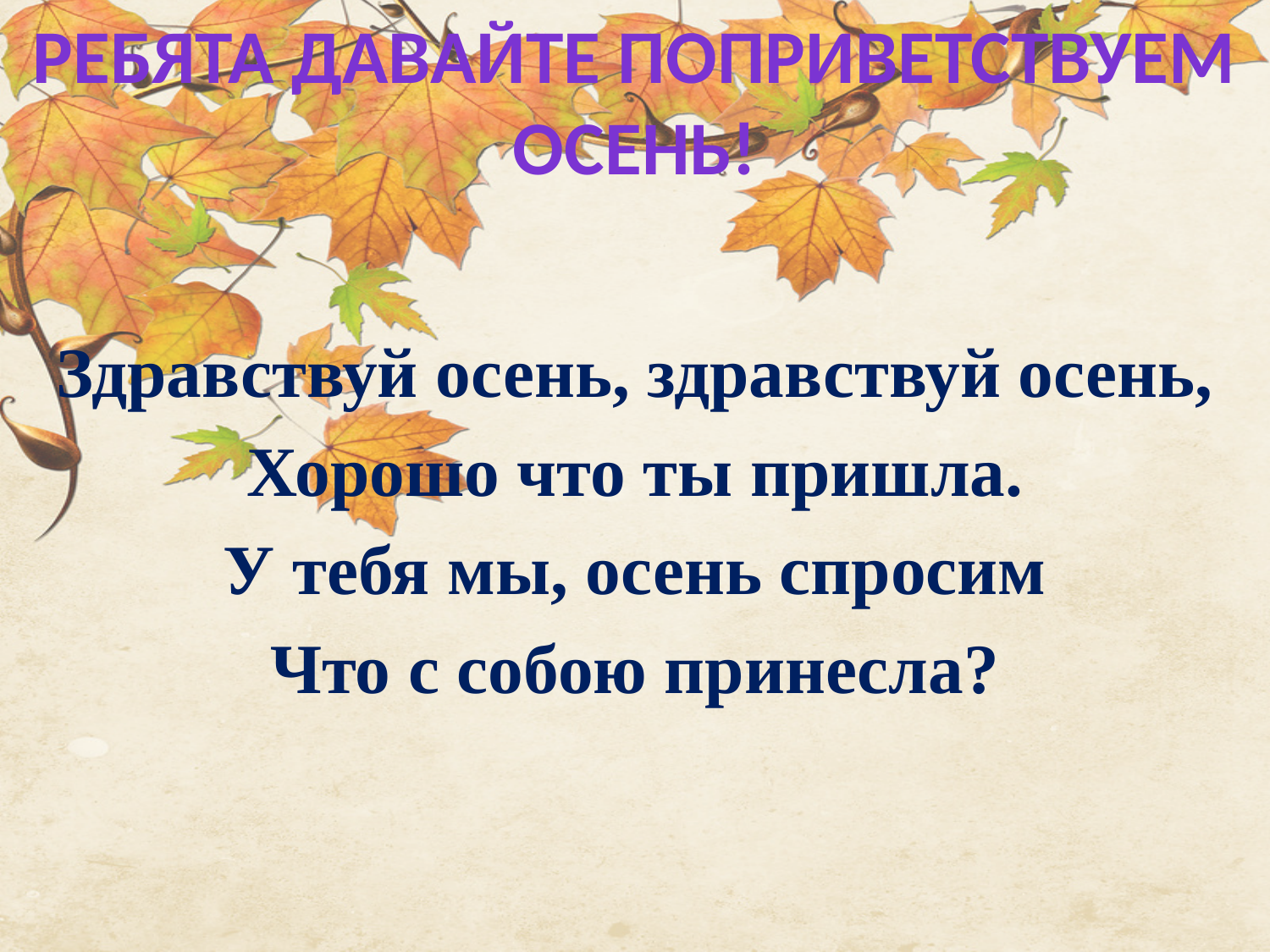

# Ребята давайте поприветствуем Осень!

Здравствуй осень, здравствуй осень,
Хорошо что ты пришла.
У тебя мы, осень спросим
Что с собою принесла?